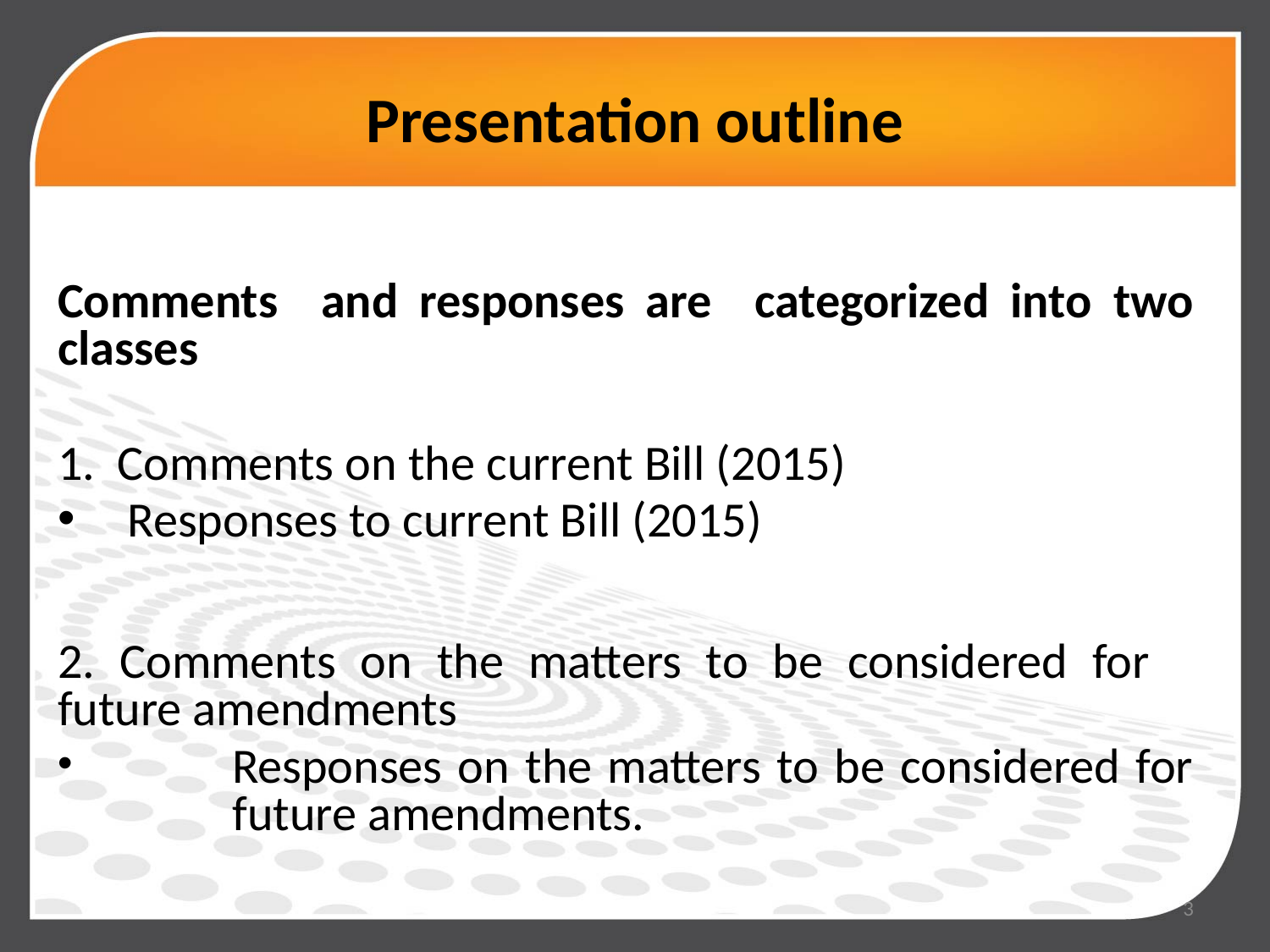

# Presentation outline

Comments  and responses are  categorized into two classes

1.  Comments on the current Bill (2015)
  Responses to current Bill (2015)

2. Comments on the matters to be considered for 	future amendments
	Responses on the matters to be considered for 	future amendments.

3